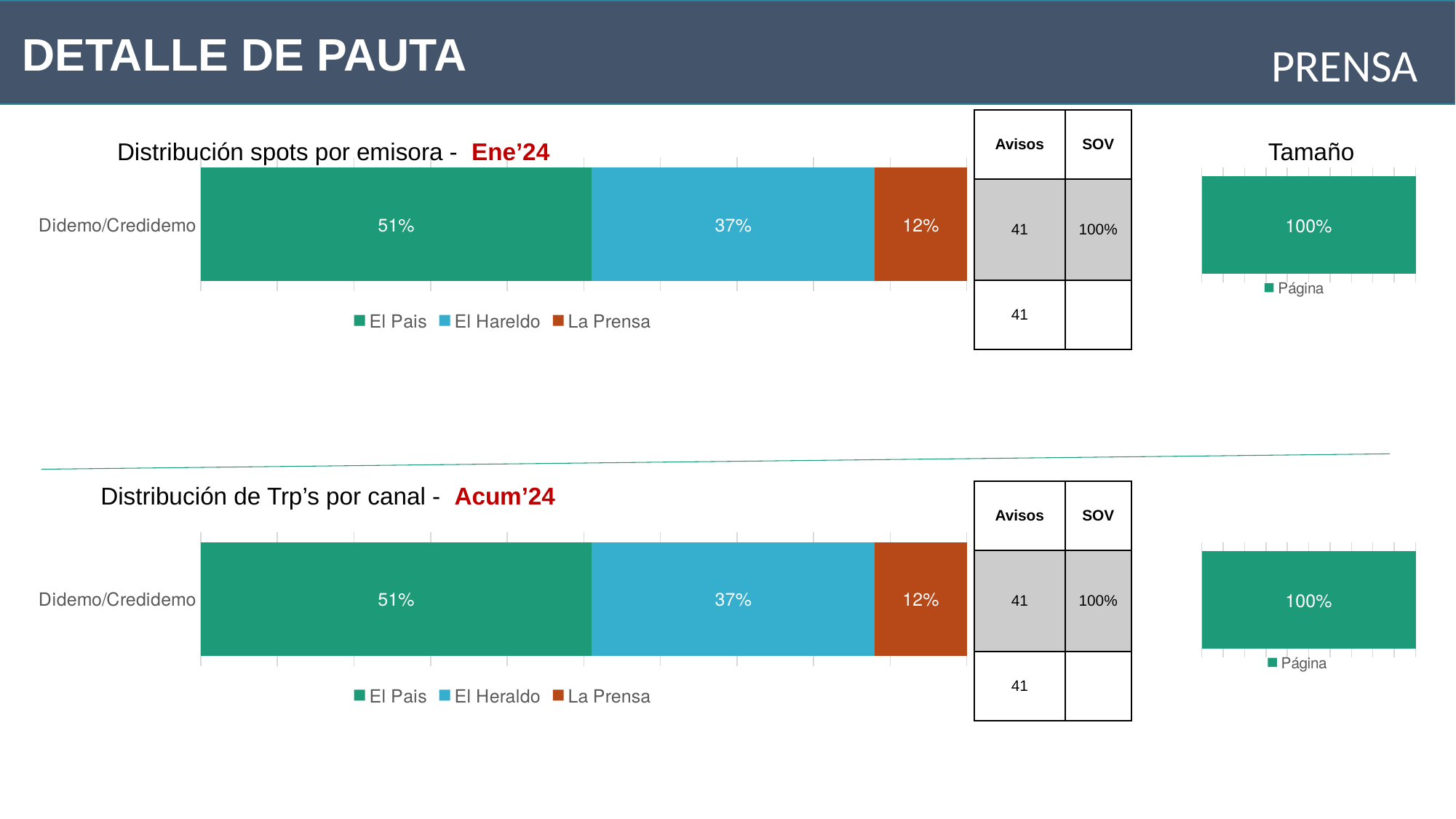

DETALLE DE PAUTA
PRENSA
| Avisos | SOV |
| --- | --- |
| 41 | 100% |
| 41 |  |
Tamaño
Distribución spots por emisora -  Ene’24

### Chart

| Category | El Pais | El Hareldo | La Prensa |
|---|---|---|---|
| Didemo/Credidemo | 0.51 | 0.37 | 0.12 |

### Chart

| Category | Página |
|---|---|
| Didemo | 1.0 |
Distribución de Trp’s por canal -  Acum’24
| Avisos | SOV |
| --- | --- |
| 41 | 100% |
| 41 |  |

### Chart

| Category | El Pais | El Heraldo | La Prensa |
|---|---|---|---|
| Didemo/Credidemo | 0.51 | 0.37 | 0.12 |

### Chart

| Category | Página |
|---|---|
| Didemo | 1.0 |